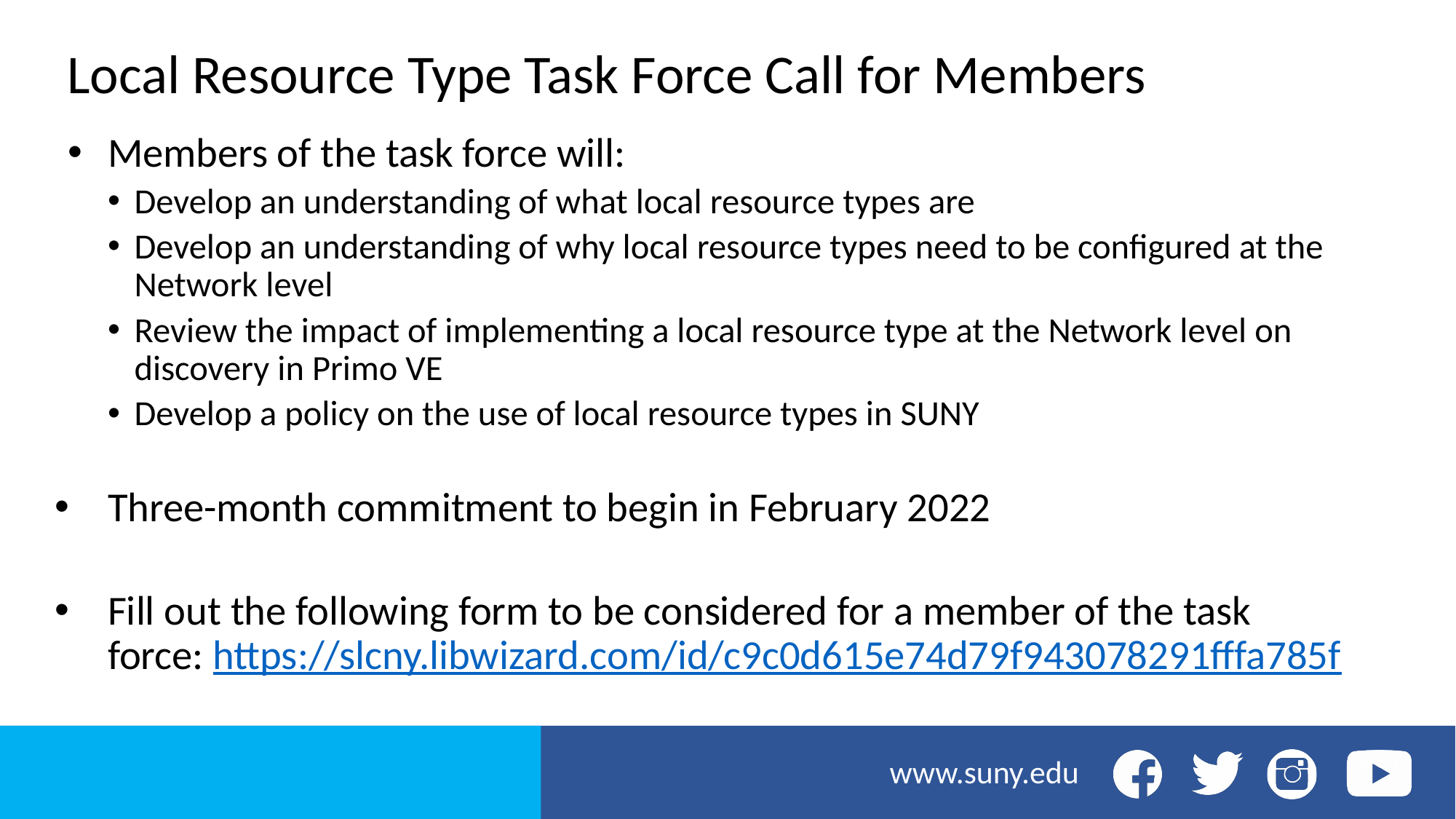

# Local Resource Type Task Force Call for Members
Members of the task force will:
Develop an understanding of what local resource types are
Develop an understanding of why local resource types need to be configured at the Network level
Review the impact of implementing a local resource type at the Network level on discovery in Primo VE
Develop a policy on the use of local resource types in SUNY
Three-month commitment to begin in February 2022
Fill out the following form to be considered for a member of the task force: https://slcny.libwizard.com/id/c9c0d615e74d79f943078291fffa785f